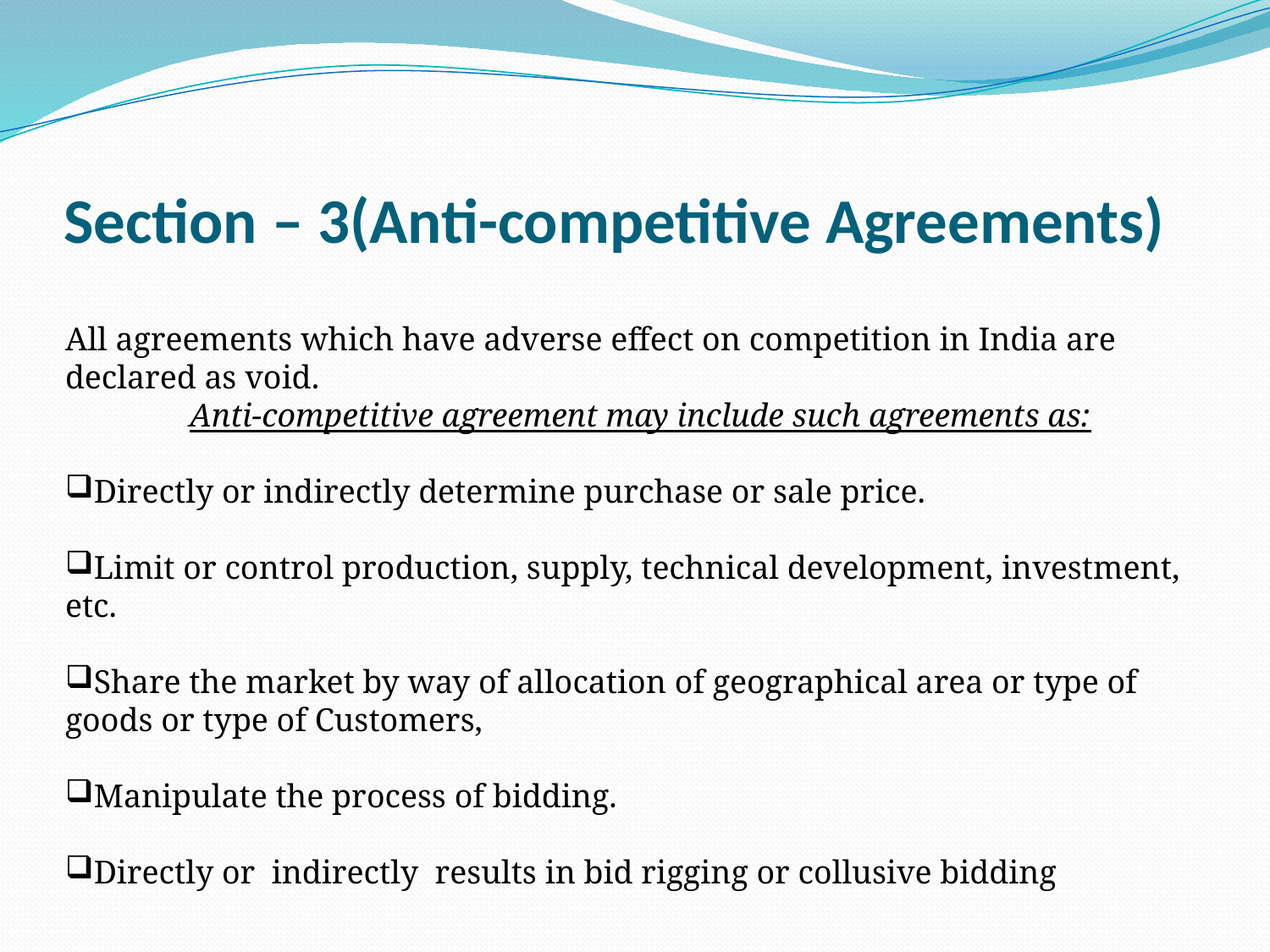

# Section – 3(Anti-competitive Agreements)

All agreements which have adverse effect on competition in India are declared as void.
Anti-competitive agreement may include such agreements as:

Directly or indirectly determine purchase or sale price.

Limit or control production, supply, technical development, investment, etc.

Share the market by way of allocation of geographical area or type of goods or type of Customers,

Manipulate the process of bidding.

Directly or  indirectly  results in bid rigging or collusive bidding